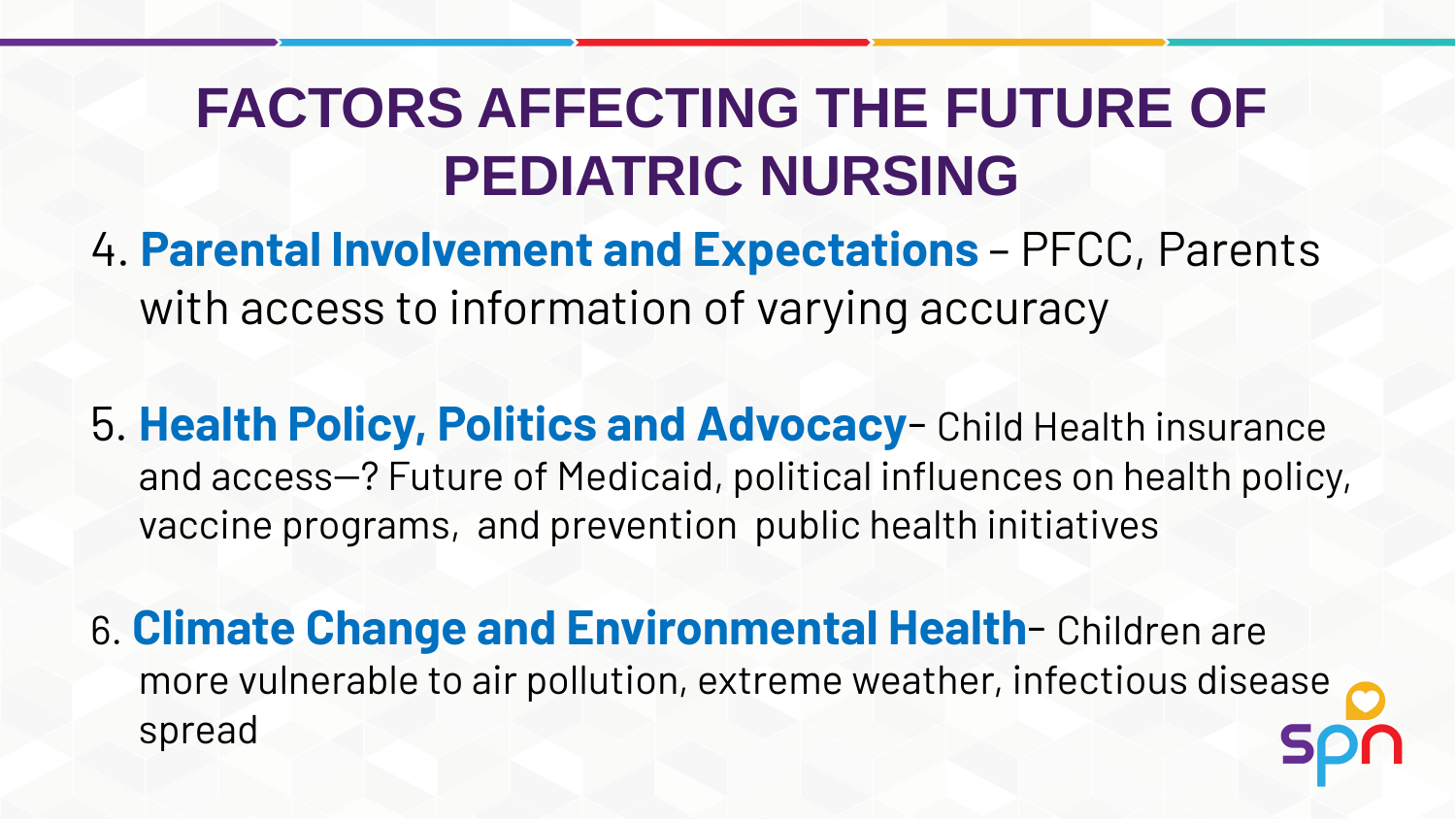

# Factors Affecting the Future of Pediatric Nursing
4. Parental Involvement and Expectations – PFCC, Parents
     with access to information of varying accuracy

5. Health Policy, Politics and Advocacy- Child Health insurance
      and access--? Future of Medicaid, political influences on health policy,
      vaccine programs,  and prevention  public health initiatives

6. Climate Change and Environmental Health- Children are
      more vulnerable to air pollution, extreme weather, infectious disease
      spread